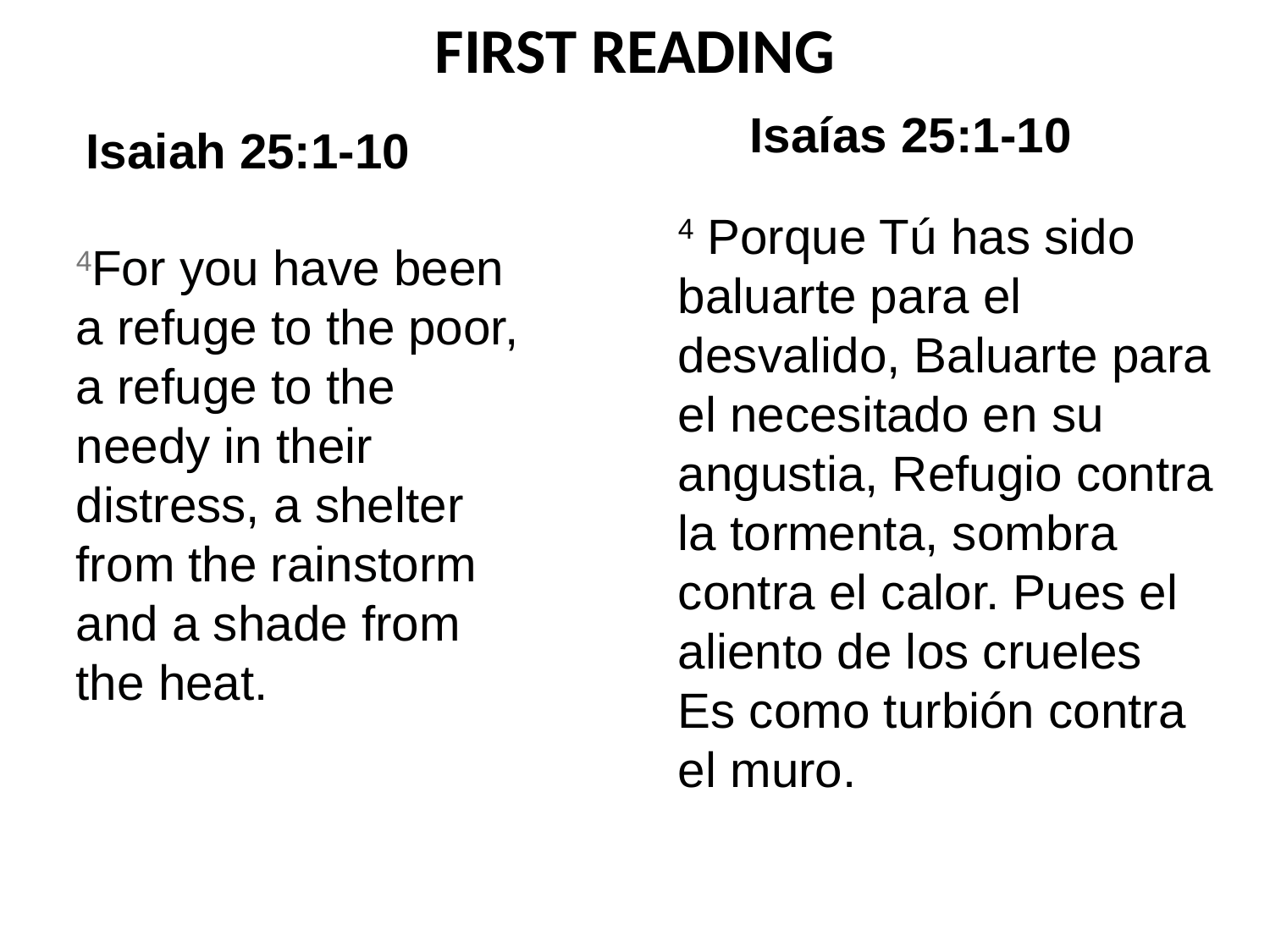

FIRST READING
Isaías 25:1-10
   Isaiah 25:1-10
4 Porque Tú has sido baluarte para el desvalido, Baluarte para el necesitado en su angustia, Refugio contra la tormenta, sombra contra el calor. Pues el aliento de los crueles
Es como turbión contra el muro.

4For you have been a refuge to the poor, a refuge to the needy in their distress, a shelter from the rainstorm and a shade from the heat.